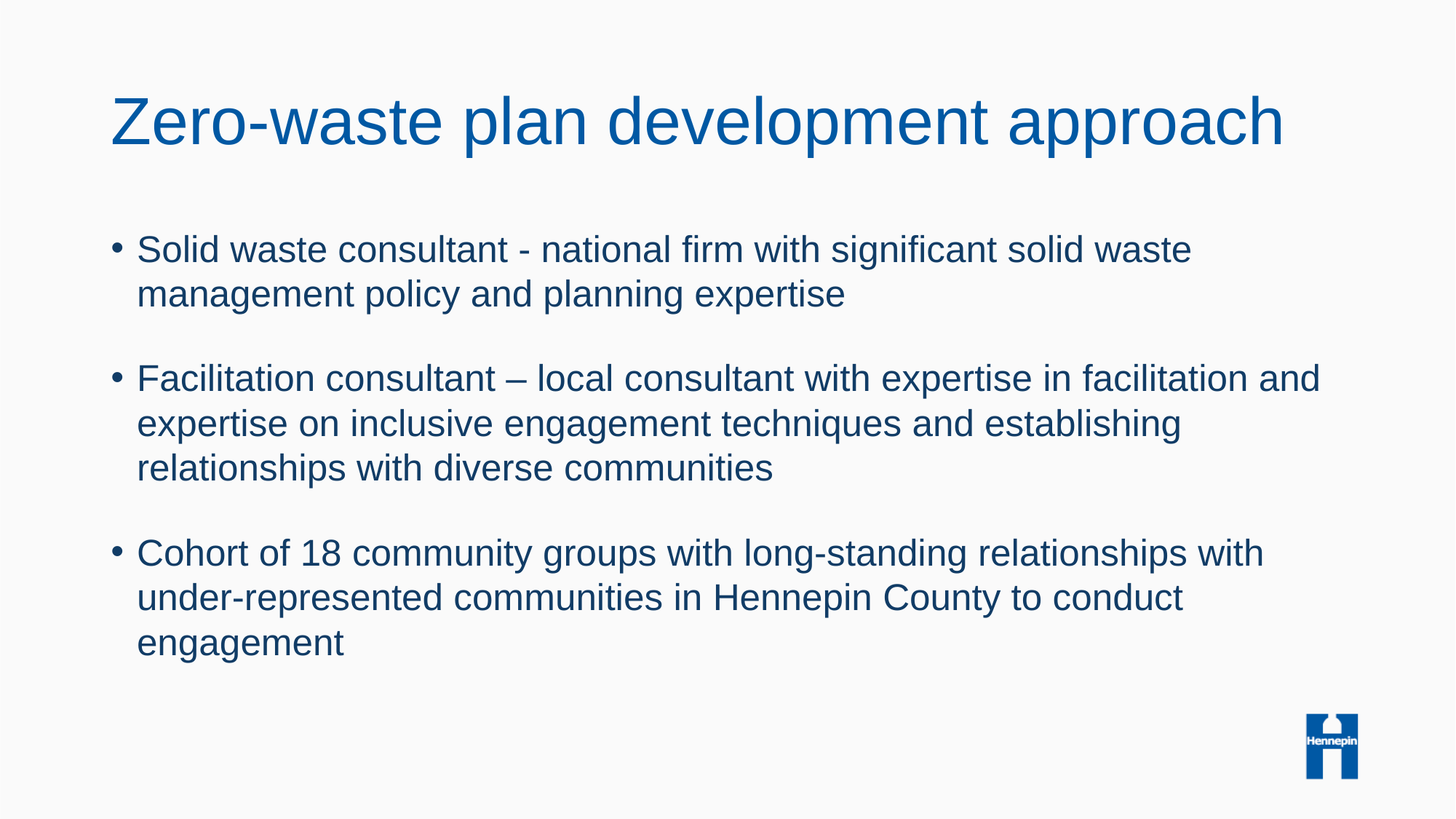

# Zero-waste plan development approach
Solid waste consultant - national firm with significant solid waste management policy and planning expertise
Facilitation consultant – local consultant with expertise in facilitation and expertise on inclusive engagement techniques and establishing relationships with diverse communities
Cohort of 18 community groups with long-standing relationships with under-represented communities in Hennepin County to conduct engagement